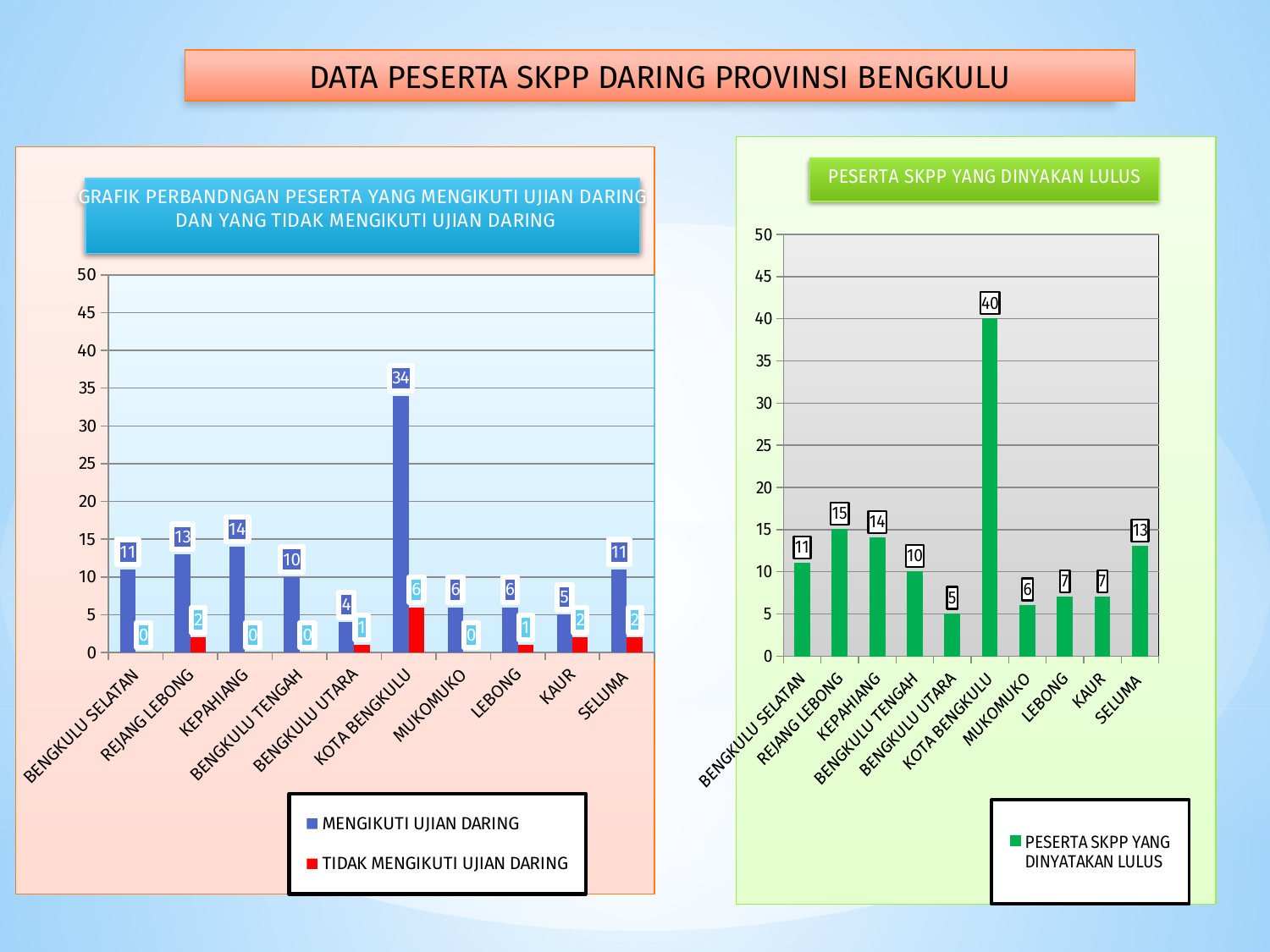

DATA PESERTA SKPP DARING PROVINSI BENGKULU

### Chart

| Category | PESERTA SKPP YANG DINYATAKAN LULUS |
|---|---|
| BENGKULU SELATAN | 11.0 |
| REJANG LEBONG | 15.0 |
| KEPAHIANG | 14.0 |
| BENGKULU TENGAH | 10.0 |
| BENGKULU UTARA | 5.0 |
| KOTA BENGKULU | 40.0 |
| MUKOMUKO | 6.0 |
| LEBONG | 7.0 |
| KAUR | 7.0 |
| SELUMA  | 13.0 |

### Chart

| Category | MENGIKUTI UJIAN DARING | TIDAK MENGIKUTI UJIAN DARING |
|---|---|---|
| BENGKULU SELATAN | 11.0 | 0.0 |
| REJANG LEBONG | 13.0 | 2.0 |
| KEPAHIANG | 14.0 | 0.0 |
| BENGKULU TENGAH | 10.0 | 0.0 |
| BENGKULU UTARA | 4.0 | 1.0 |
| KOTA BENGKULU | 34.0 | 6.0 |
| MUKOMUKO | 6.0 | 0.0 |
| LEBONG | 6.0 | 1.0 |
| KAUR | 5.0 | 2.0 |
| SELUMA  | 11.0 | 2.0 |